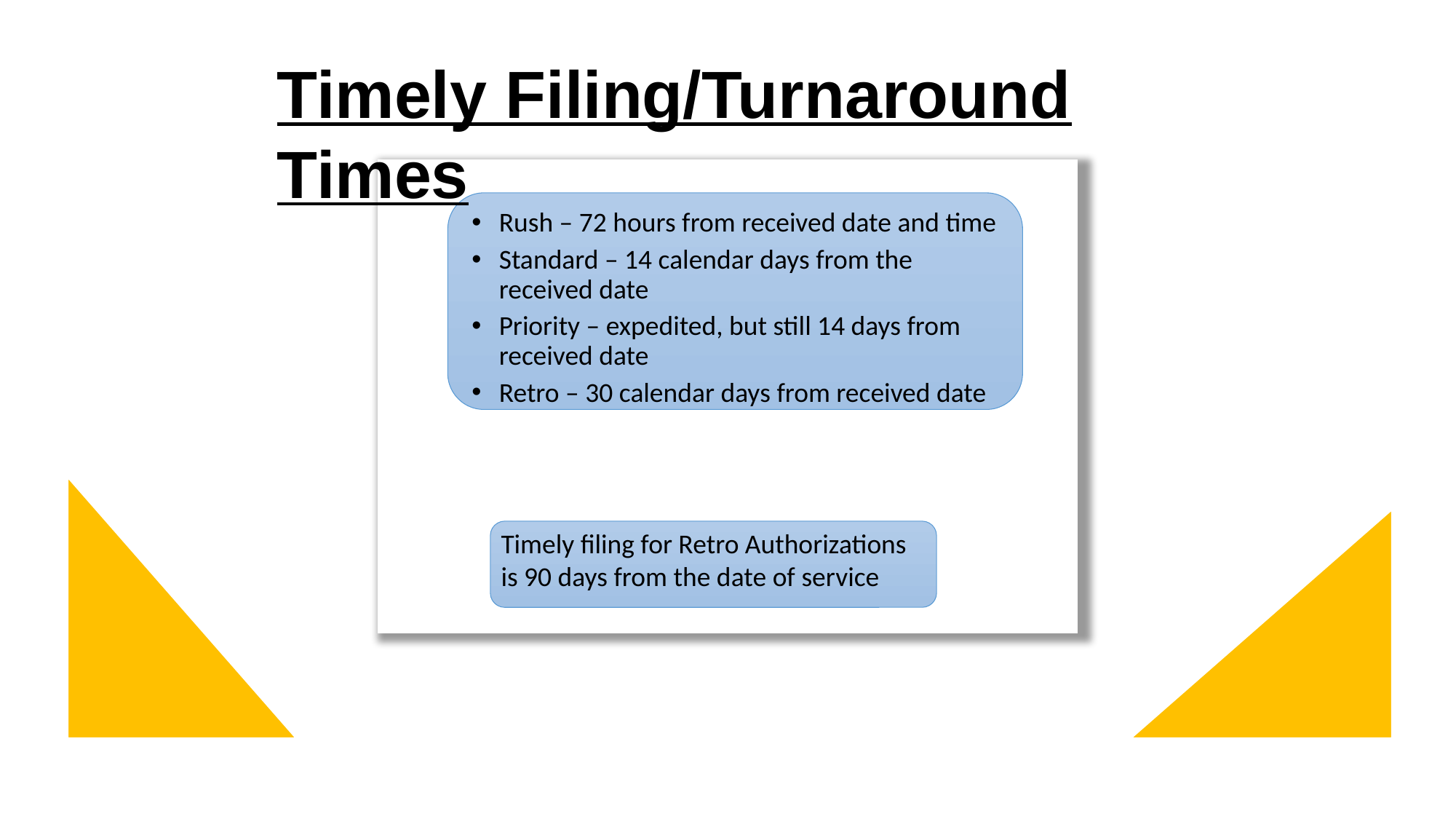

Timely Filing/Turnaround Times

Rush – 72 hours from received date and time
Standard – 14 calendar days from the received date
Priority – expedited, but still 14 days from received date
Retro – 30 calendar days from received date

Timely filing for Retro Authorizations is 90 days from the date of service